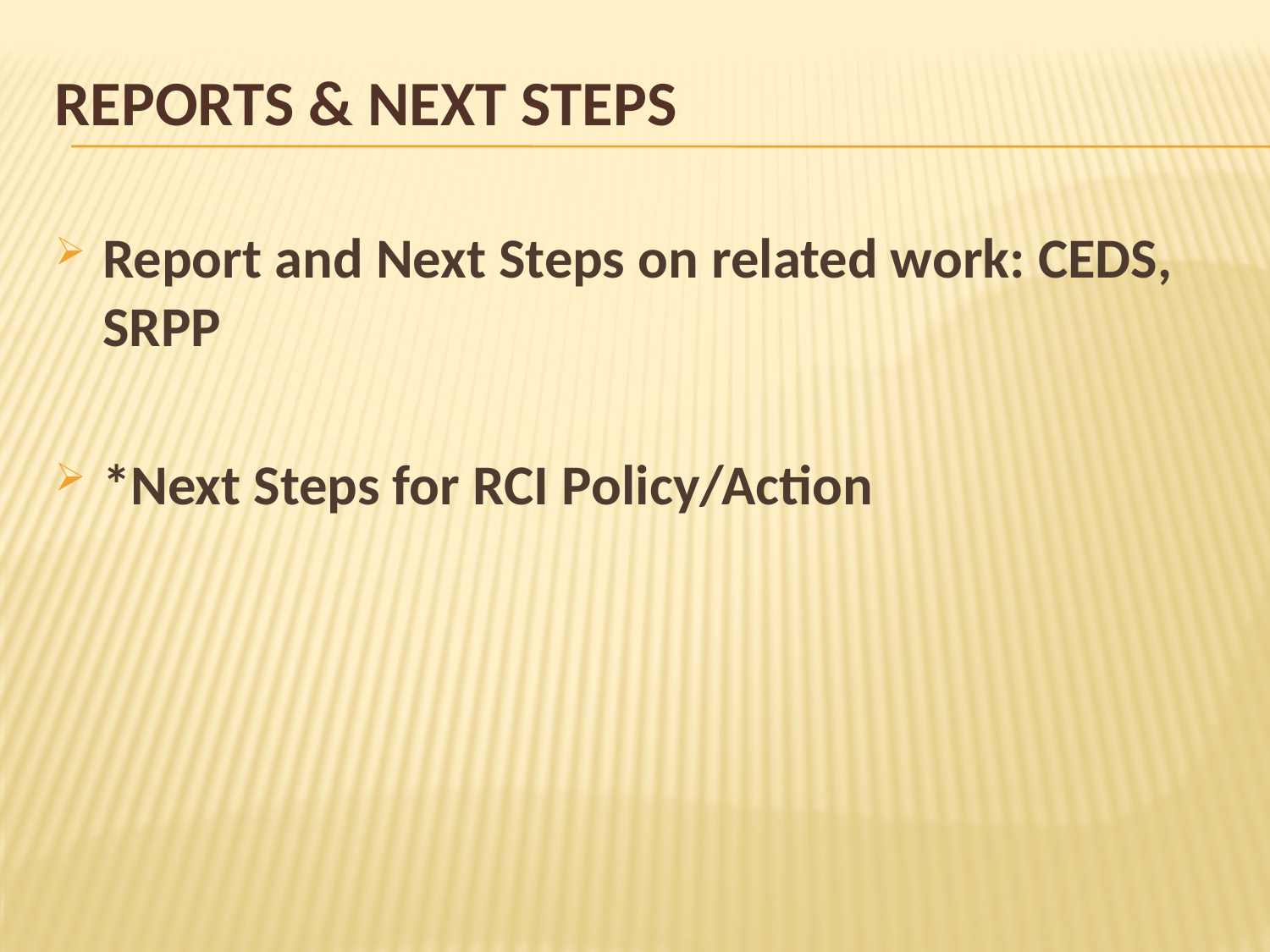

# REPORTS & NEXT STEPS
Report and Next Steps on related work: CEDS, SRPP

*Next Steps for RCI Policy/Action